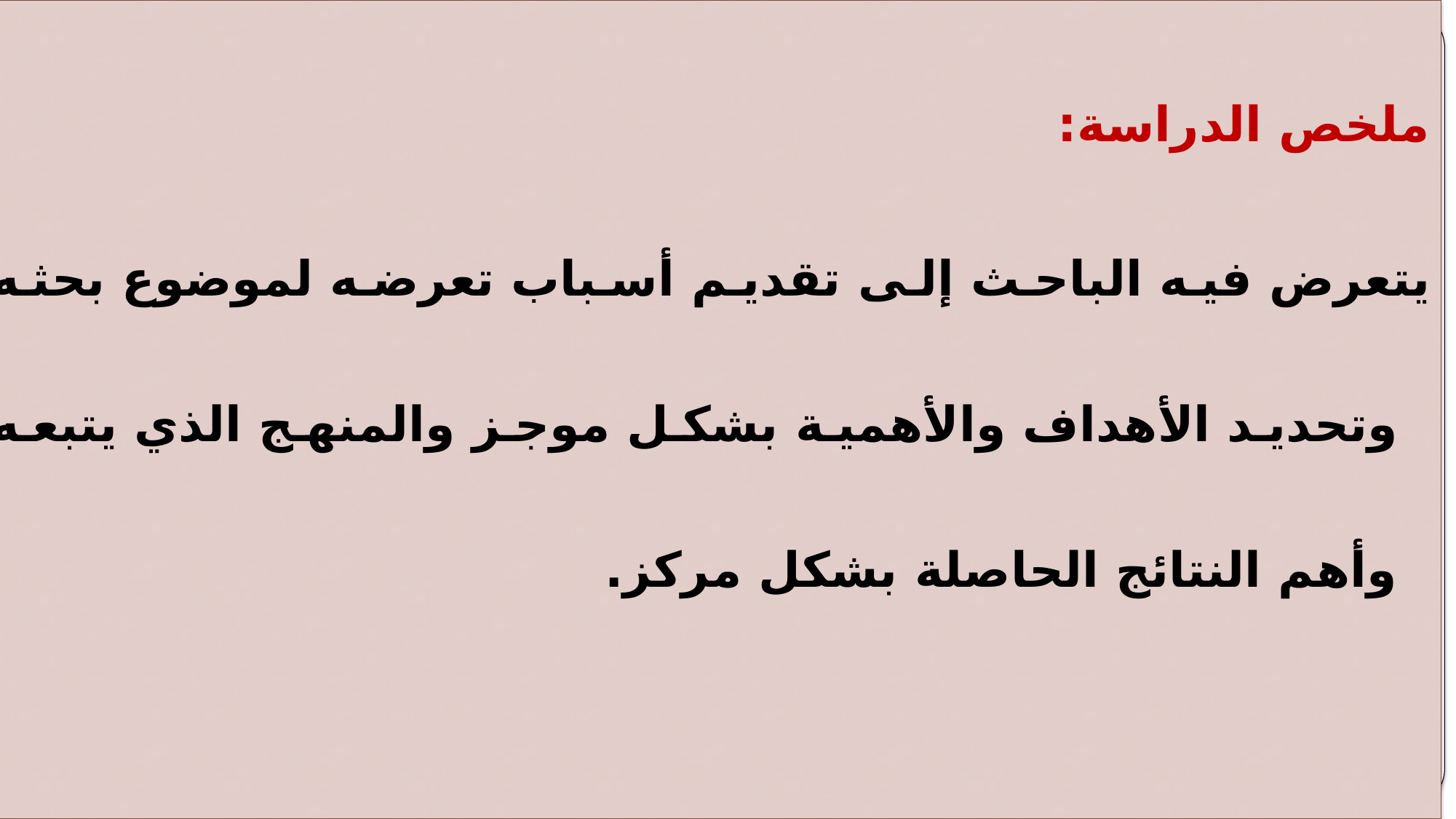

ملخص الدراسة:
يتعرض فيه الباحث إلى تقديم أسباب تعرضه لموضوع بحثه وتحديد الأهداف والأهمية بشكل موجز والمنهج الذي يتبعه وأهم النتائج الحاصلة بشكل مركز.